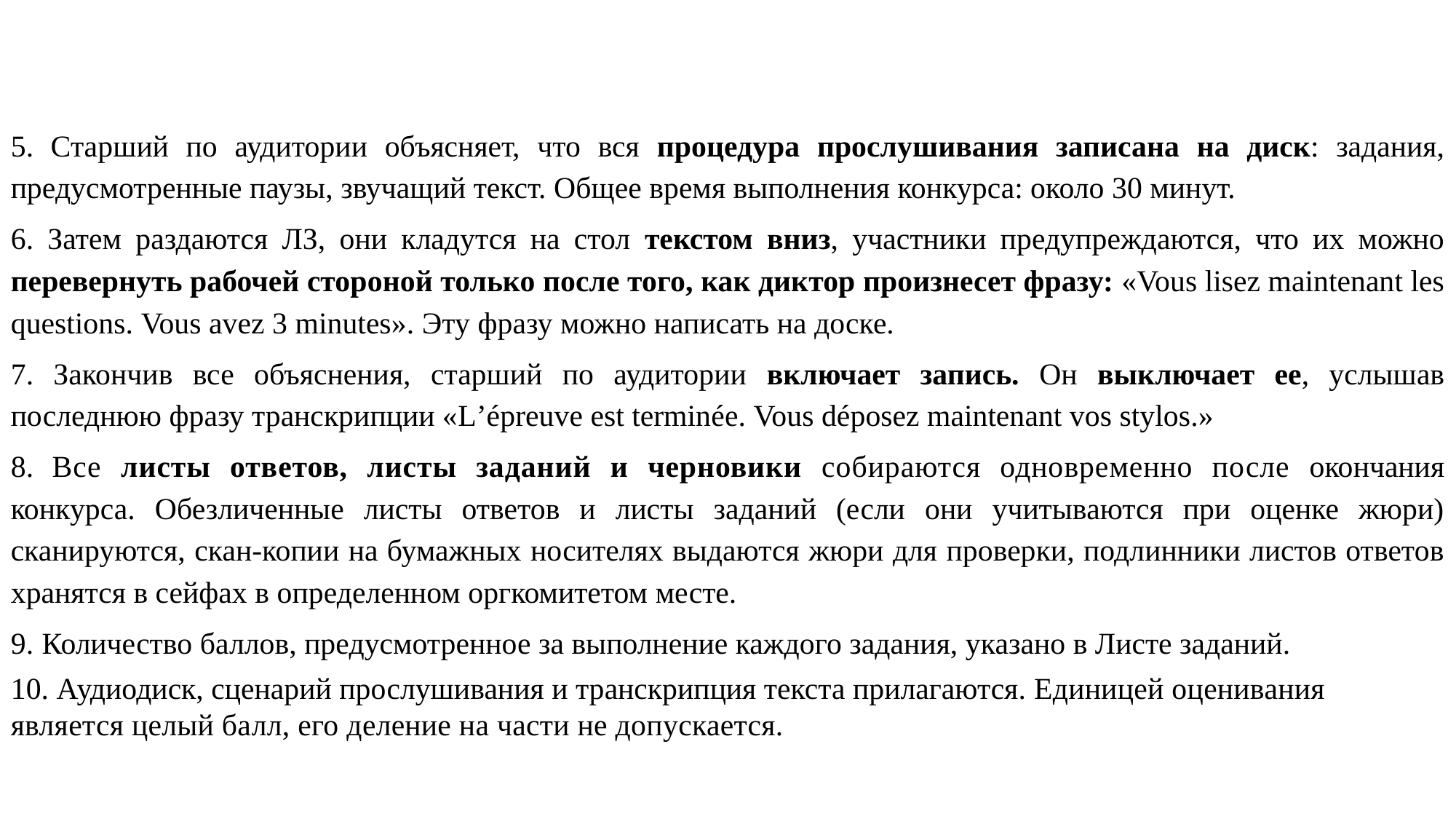

5. Старший по аудитории объясняет, что вся процедура прослушивания записана на диск: задания, предусмотренные паузы, звучащий текст. Общее время выполнения конкурса: около 30 минут.
6. Затем раздаются ЛЗ, они кладутся на стол текстом вниз, участники предупреждаются, что их можно перевернуть рабочей стороной только после того, как диктор произнесет фразу: «Vous lisez maintenant les questions. Vous avez 3 minutes». Эту фразу можно написать на доске.
7. Закончив все объяснения, старший по аудитории включает запись. Он выключает ее, услышав последнюю фразу транскрипции «L’épreuve est terminée. Vous déposez maintenant vos stylos.»
8. Все листы ответов, листы заданий и черновики собираются одновременно после окончания конкурса. Обезличенные листы ответов и листы заданий (если они учитываются при оценке жюри) сканируются, скан-копии на бумажных носителях выдаются жюри для проверки, подлинники листов ответов хранятся в сейфах в определенном оргкомитетом месте.
9. Количество баллов, предусмотренное за выполнение каждого задания, указано в Листе заданий.
10. Аудиодиск, сценарий прослушивания и транскрипция текста прилагаются. Единицей оценивания является целый балл, его деление на части не допускается.